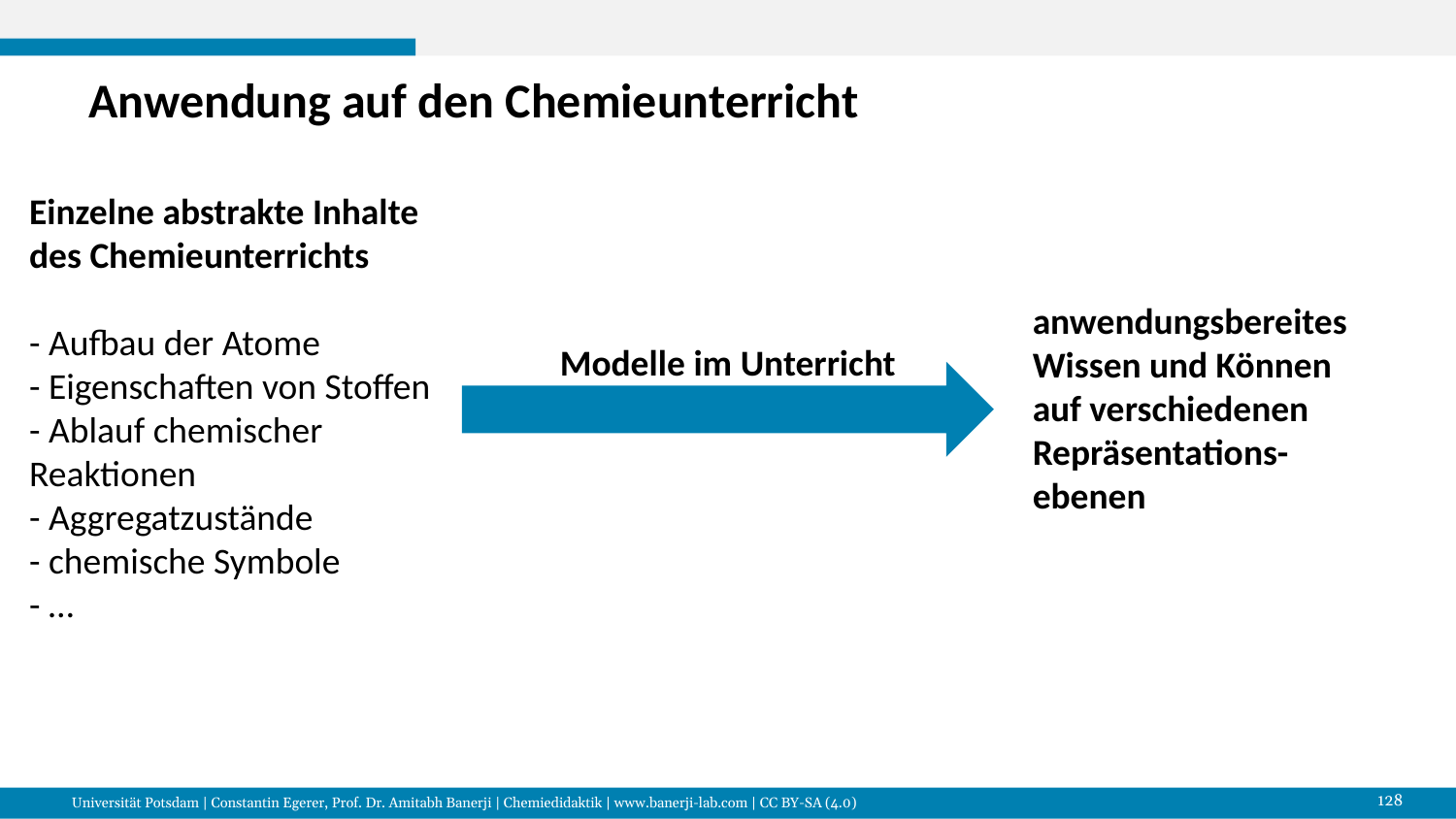

Anwendung auf den Chemieunterricht
Einzelne abstrakte Inhalte des Chemieunterrichts

- Aufbau der Atome
- Eigenschaften von Stoffen
- Ablauf chemischer Reaktionen
- Aggregatzustände
- chemische Symbole
- …
anwendungsbereites Wissen und Können auf verschiedenen Repräsentations-ebenen
Modelle im Unterricht

128